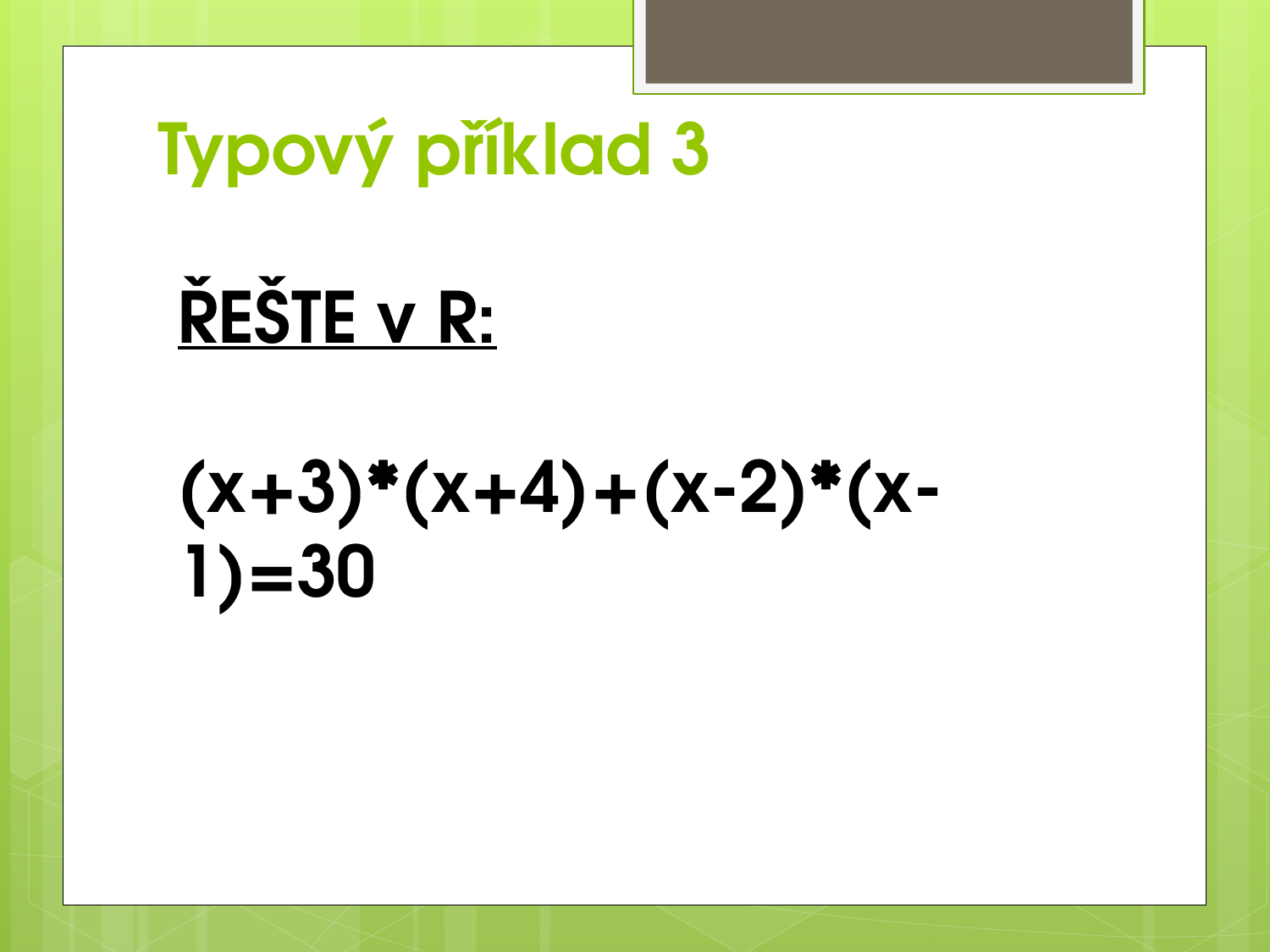

# Typový příklad 3
ŘEŠTE v R:

(x+3)*(x+4)+(x-2)*(x-1)=30